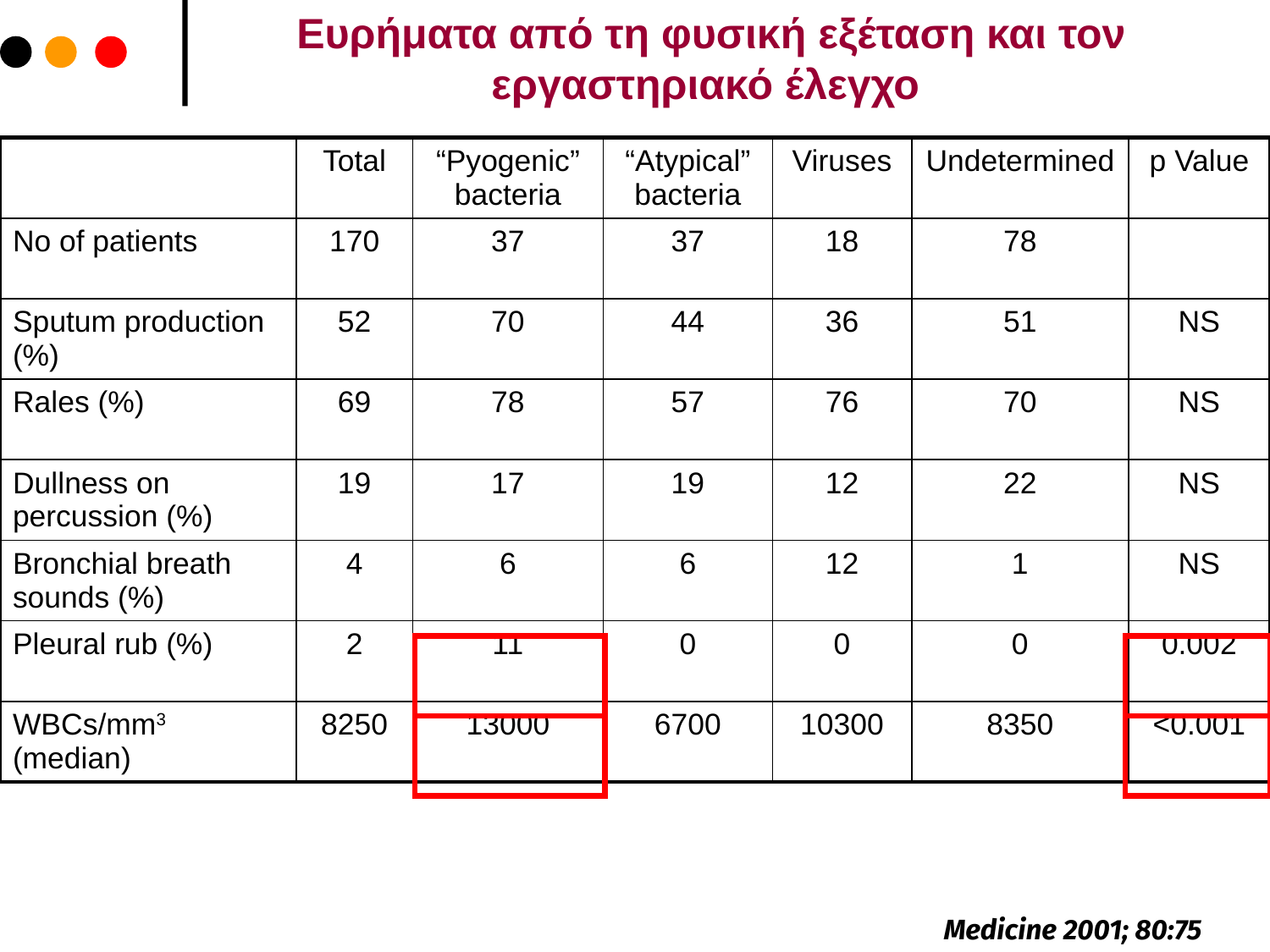

Ευρήματα από τη φυσική εξέταση και τον εργαστηριακό έλεγχο
|  | Total | “Pyogenic” bacteria | “Atypical” bacteria | Viruses | Undetermined | p Value |
| --- | --- | --- | --- | --- | --- | --- |
| Νο of patients | 170 | 37 | 37 | 18 | 78 |  |
| Sputum production (%) | 52 | 70 | 44 | 36 | 51 | NS |
| Rales (%) | 69 | 78 | 57 | 76 | 70 | NS |
| Dullness on percussion (%) | 19 | 17 | 19 | 12 | 22 | NS |
| Bronchial breath sounds (%) | 4 | 6 | 6 | 12 | 1 | NS |
| Pleural rub (%) | 2 | 11 | 0 | 0 | 0 | 0.002 |
| WBCs/mm3 (median) | 8250 | 13000 | 6700 | 10300 | 8350 | <0.001 |

Medicine 2001; 80:75